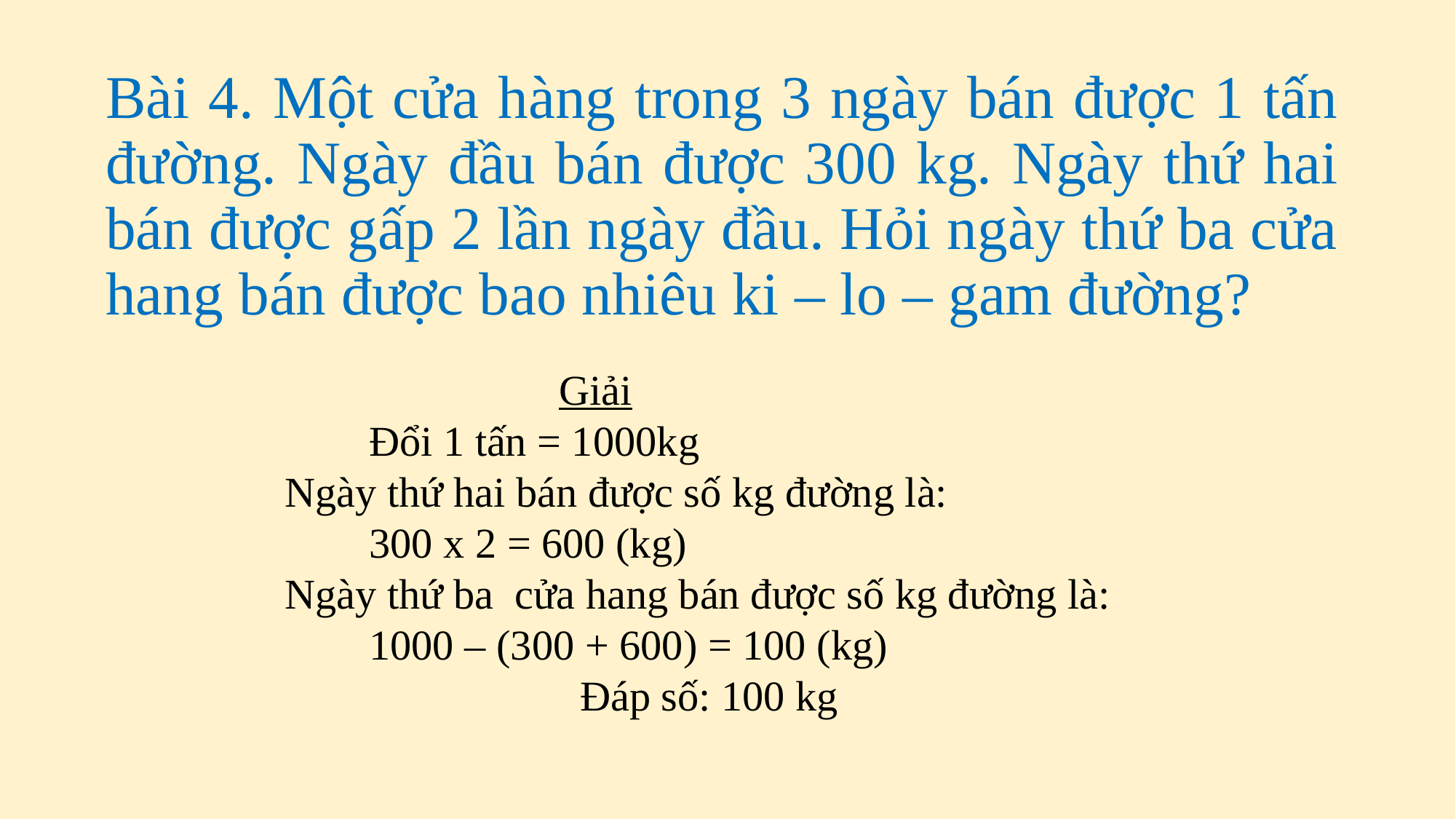

Bài 4. Một cửa hàng trong 3 ngày bán được 1 tấn đường. Ngày đầu bán được 300 kg. Ngày thứ hai bán được gấp 2 lần ngày đầu. Hỏi ngày thứ ba cửa hang bán được bao nhiêu ki – lo – gam đường?
                          Giải
        Đổi 1 tấn = 1000kg
Ngày thứ hai bán được số kg đường là:
        300 x 2 = 600 (kg)
Ngày thứ ba  cửa hang bán được số kg đường là:
        1000 – (300 + 600) = 100 (kg)
                            Đáp số: 100 kg